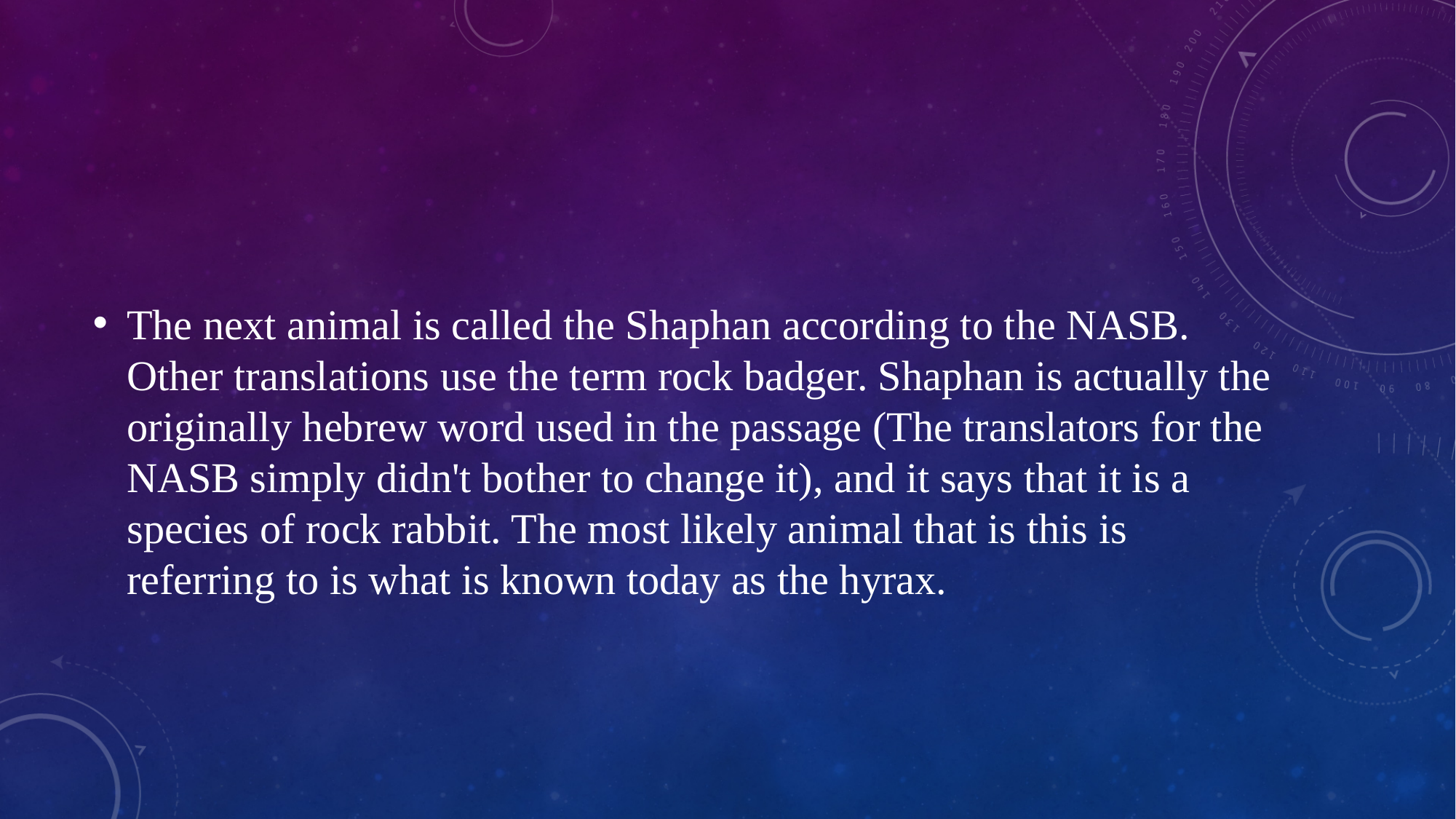

#
The next animal is called the Shaphan according to the NASB. Other translations use the term rock badger. Shaphan is actually the originally hebrew word used in the passage (The translators for the NASB simply didn't bother to change it), and it says that it is a species of rock rabbit. The most likely animal that is this is referring to is what is known today as the hyrax.